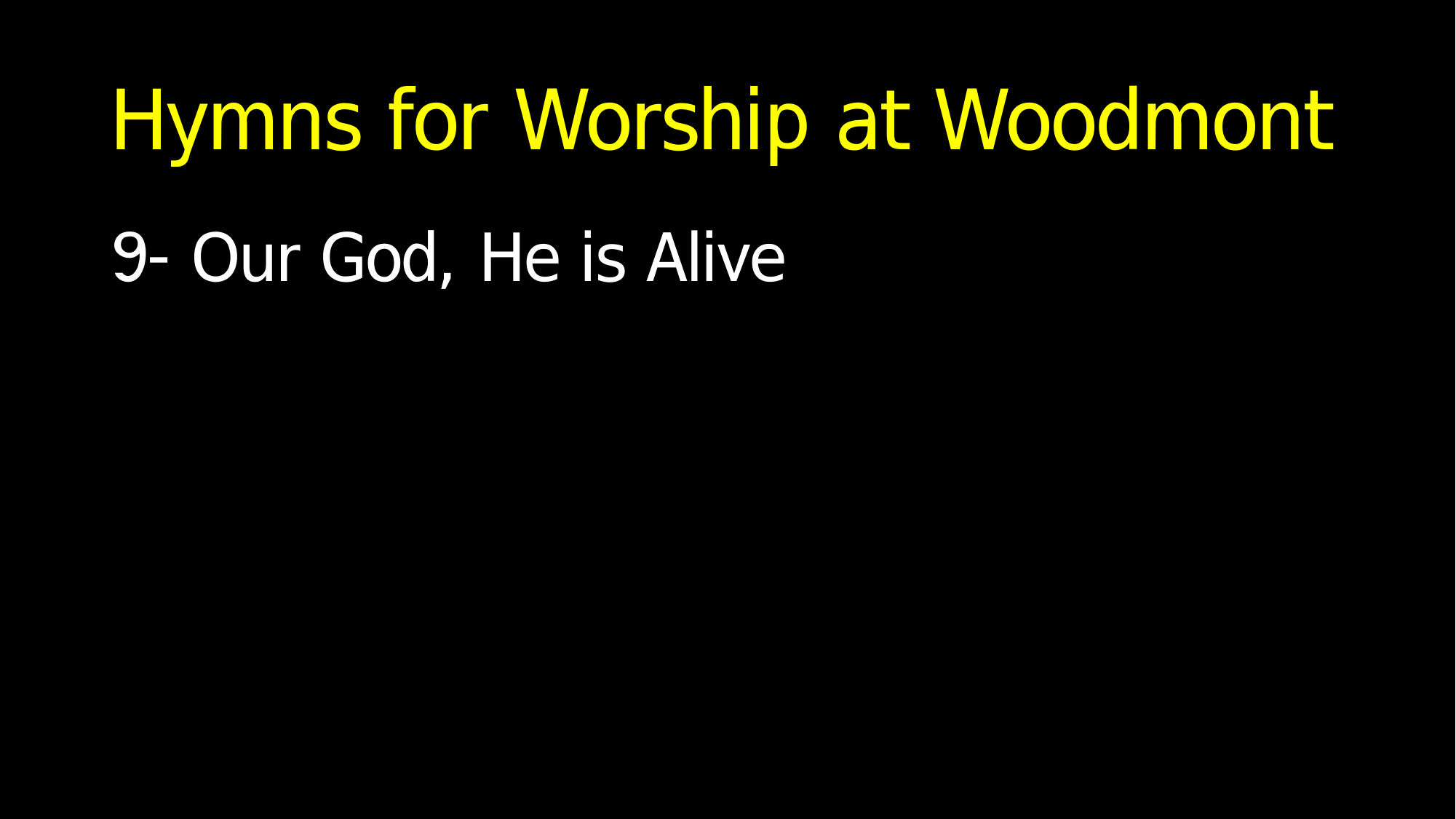

# Hymns for Worship at Woodmont
9- Our God, He is Alive